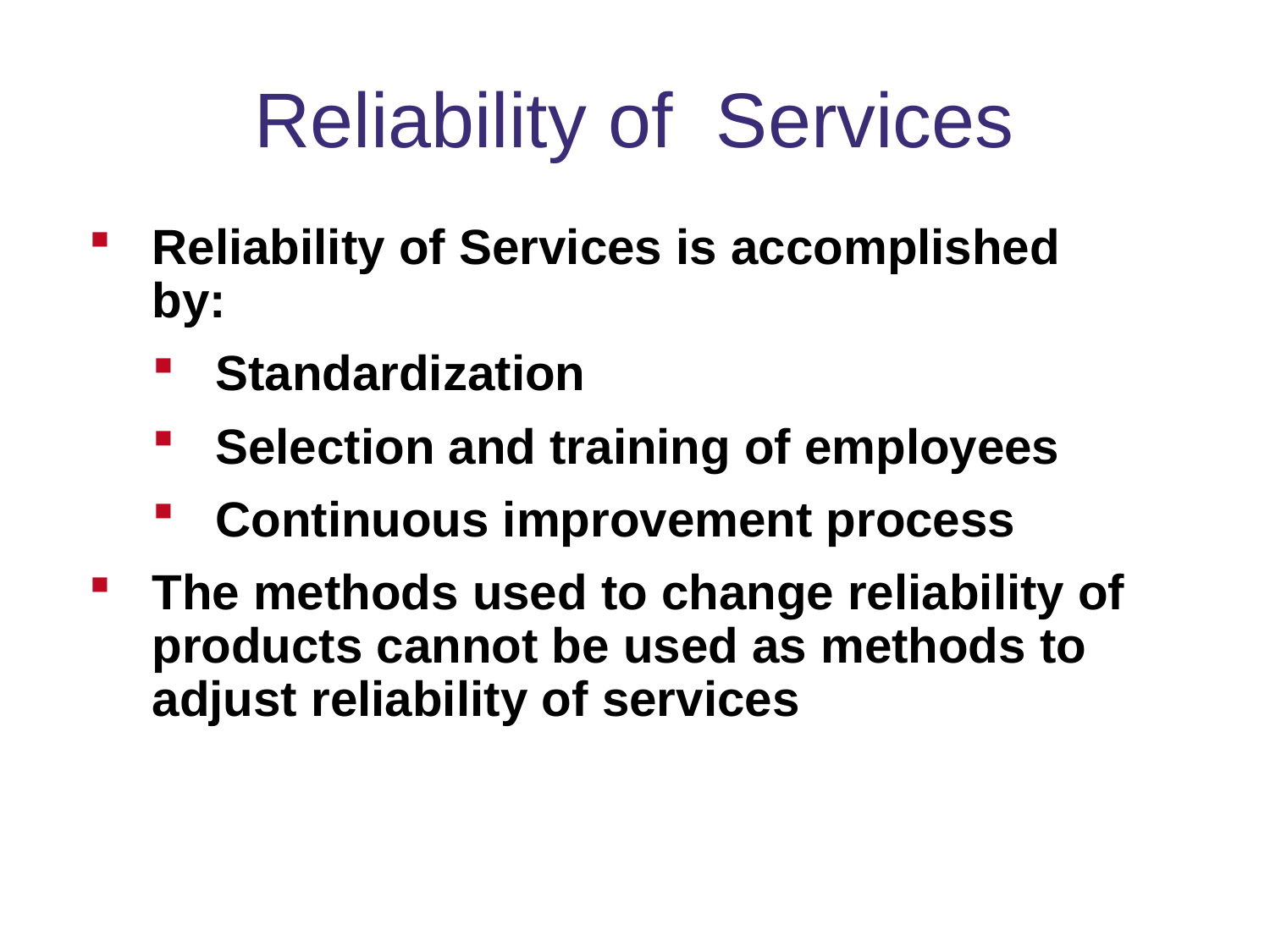

# Reliability of  Services
Reliability of Services is accomplished by:
Standardization
Selection and training of employees
Continuous improvement process
The methods used to change reliability of products cannot be used as methods to adjust reliability of services